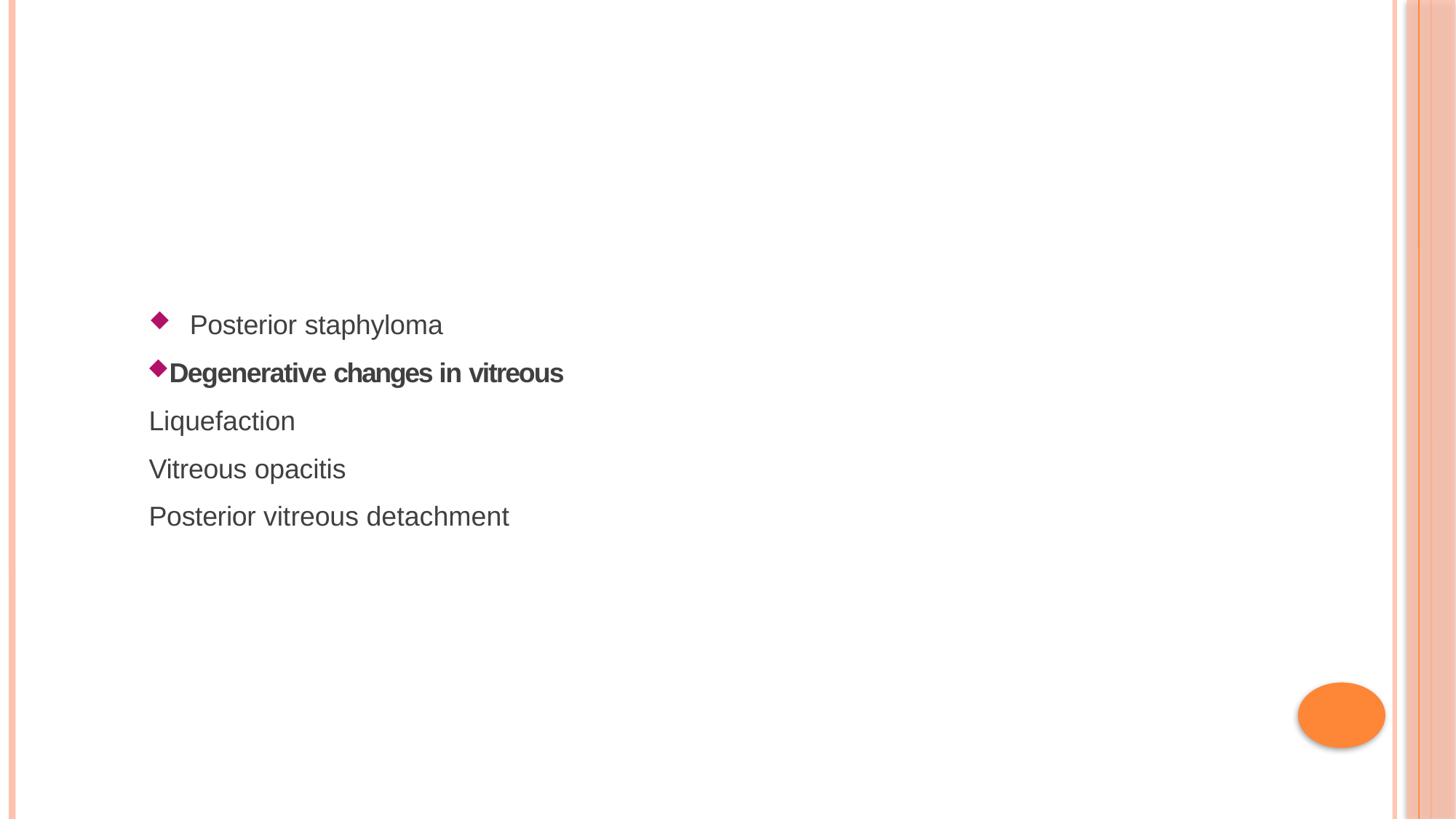

Posterior staphyloma
Degenerative changes in vitreous  Liquefaction
Vitreous opacitis
Posterior vitreous detachment